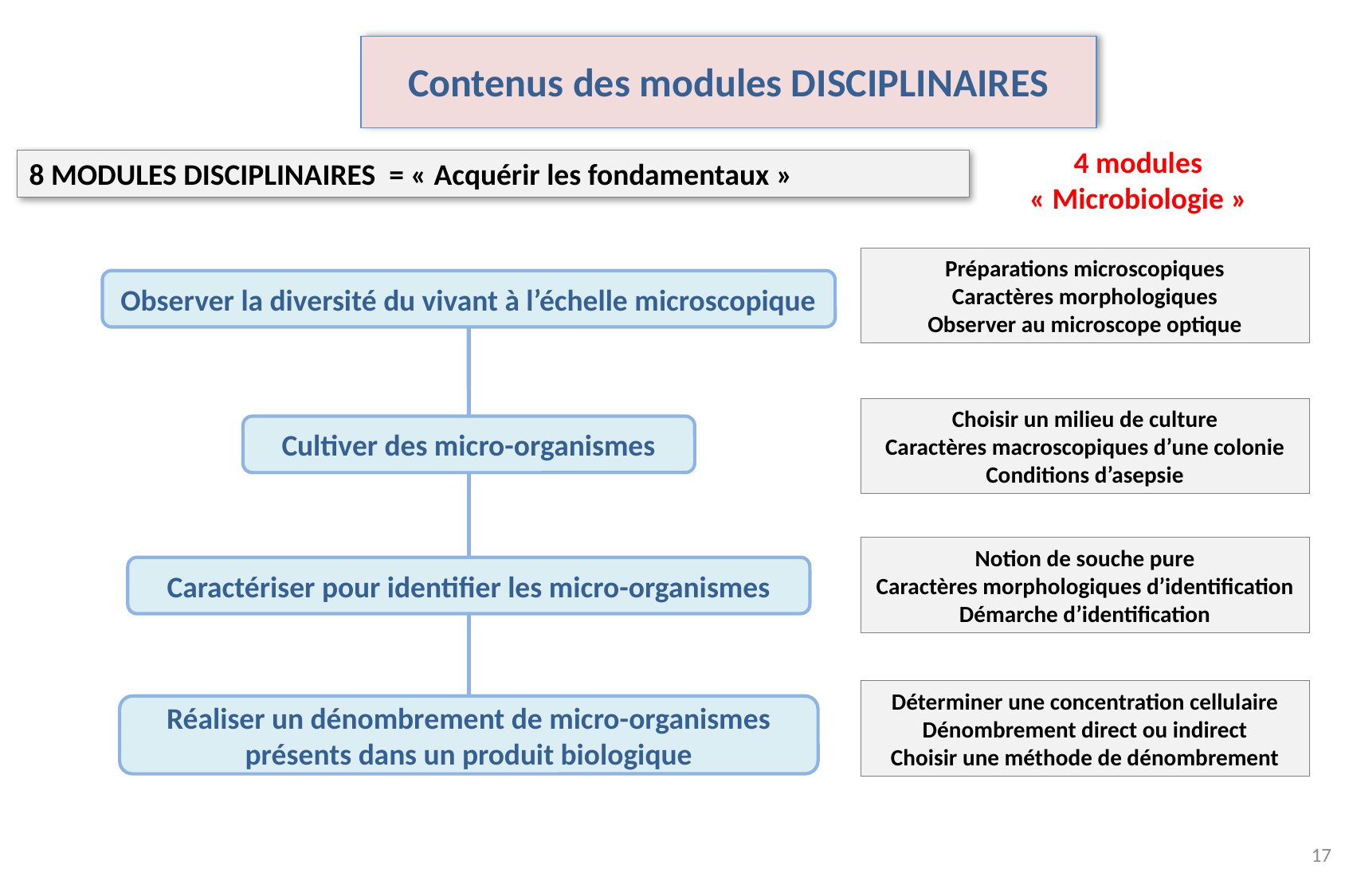

Contenus des modules DISCIPLINAIRES

4 modules « Microbiologie »
8 MODULES DISCIPLINAIRES  = « Acquérir les fondamentaux »
Préparations microscopiques
Caractères morphologiques
Observer au microscope optique
Observer la diversité du vivant à l’échelle microscopique
Choisir un milieu de culture
Caractères macroscopiques d’une colonie
Conditions d’asepsie
Cultiver des micro-organismes
Notion de souche pure
Caractères morphologiques d’identification
Démarche d’identification
Caractériser pour identifier les micro-organismes
Déterminer une concentration cellulaire
Dénombrement direct ou indirect
Choisir une méthode de dénombrement
Réaliser un dénombrement de micro-organismes présents dans un produit biologique
17